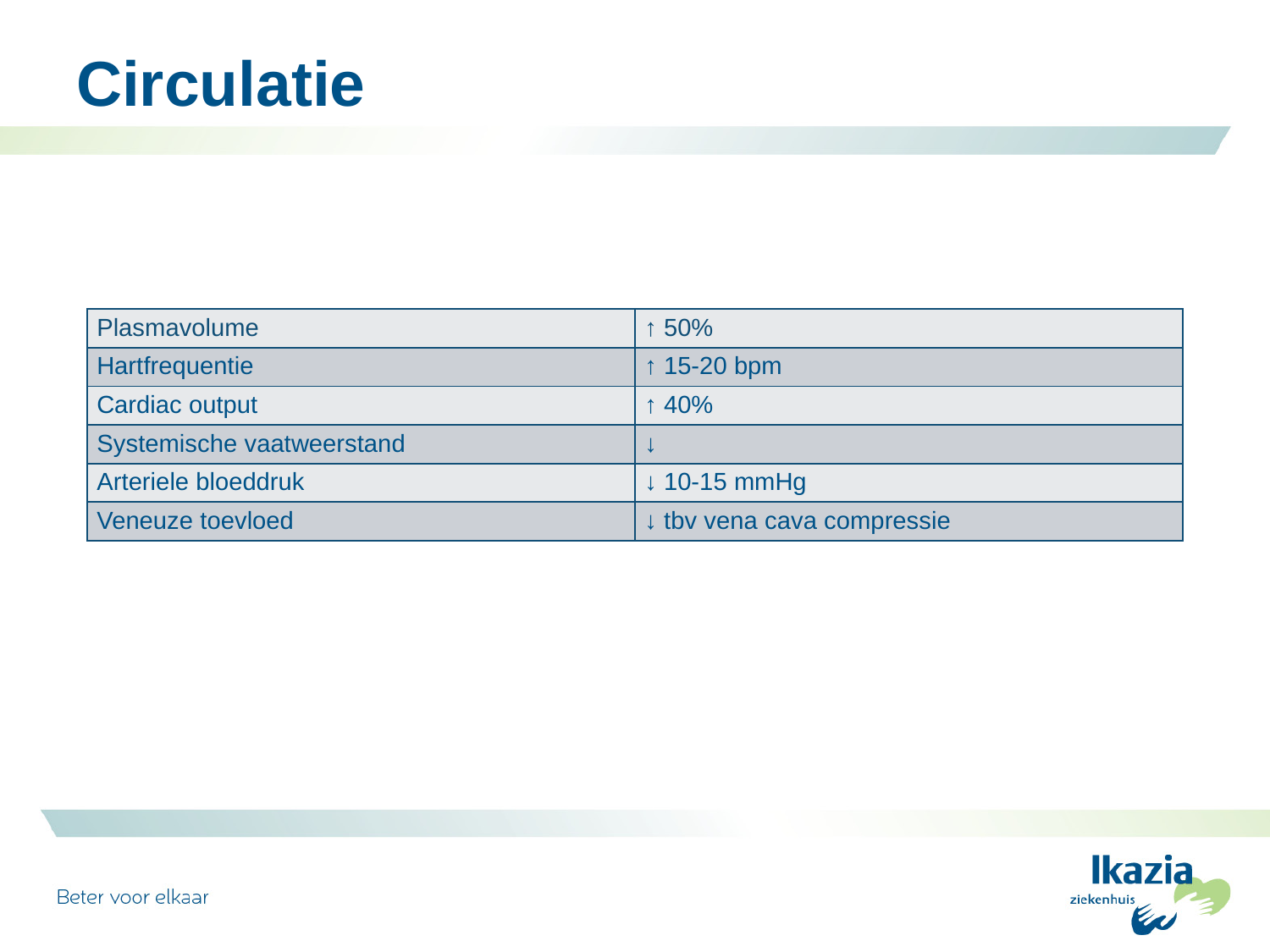

# Circulatie
| Plasmavolume | ↑ 50% |
| --- | --- |
| Hartfrequentie | ↑ 15-20 bpm |
| Cardiac output | ↑ 40% |
| Systemische vaatweerstand | ↓ |
| Arteriele bloeddruk | ↓ 10-15 mmHg |
| Veneuze toevloed | ↓ tbv vena cava compressie |